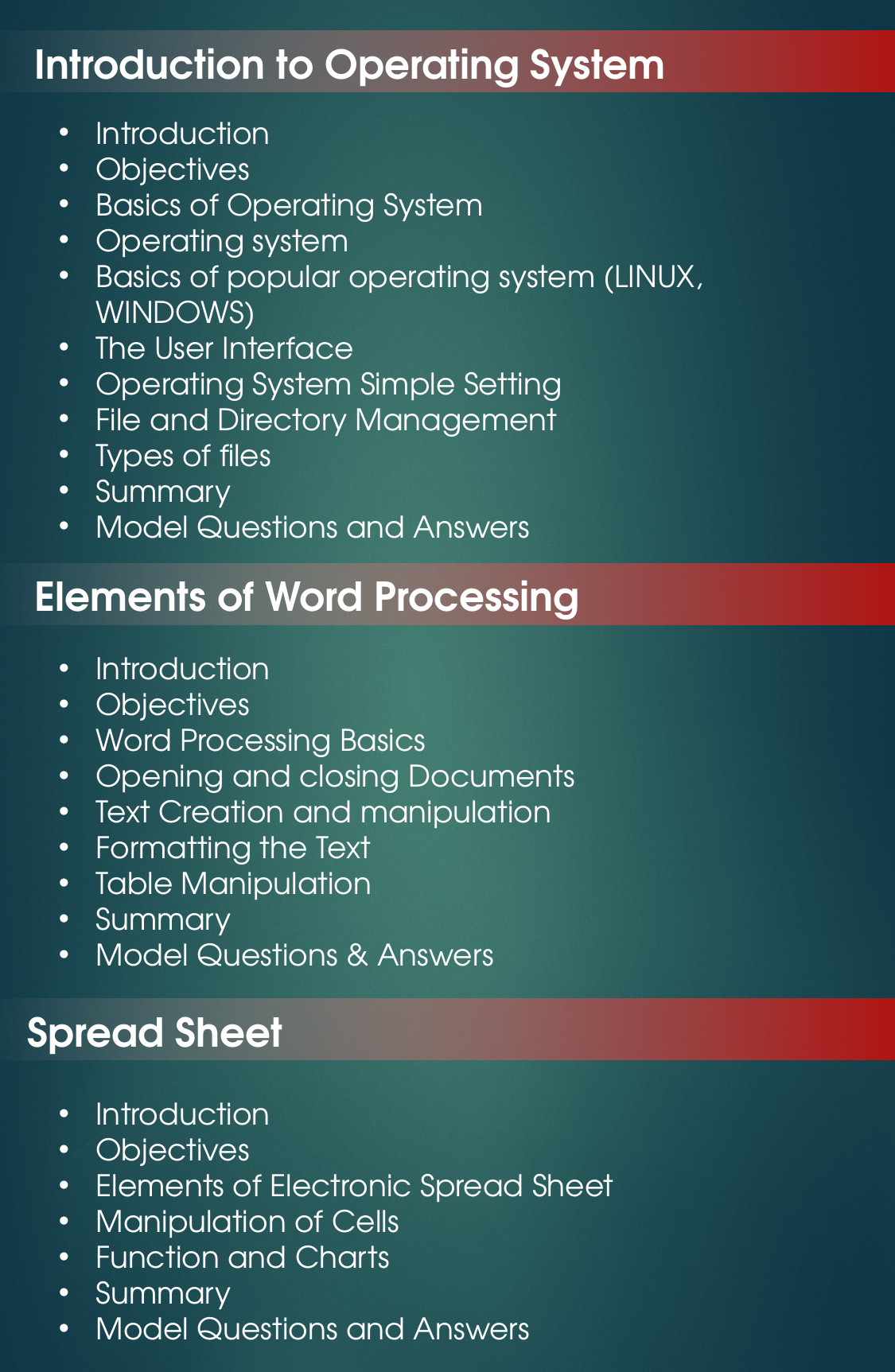

Introduction to Operating System
Introduction
Objectives
Basics of Operating System
Operating system
Basics of popular operating system (LINUX, WINDOWS)
The User Interface
Operating System Simple Setting
File and Directory Management
Types of files
Summary
Model Questions and Answers

Elements of Word Processing
Introduction
Objectives
Word Processing Basics
Opening and closing Documents
Text Creation and manipulation
Formatting the Text
Table Manipulation
Summary
Model Questions & Answers

Spread Sheet
Introduction
Objectives
Elements of Electronic Spread Sheet
Manipulation of Cells
Function and Charts
Summary
Model Questions and Answers